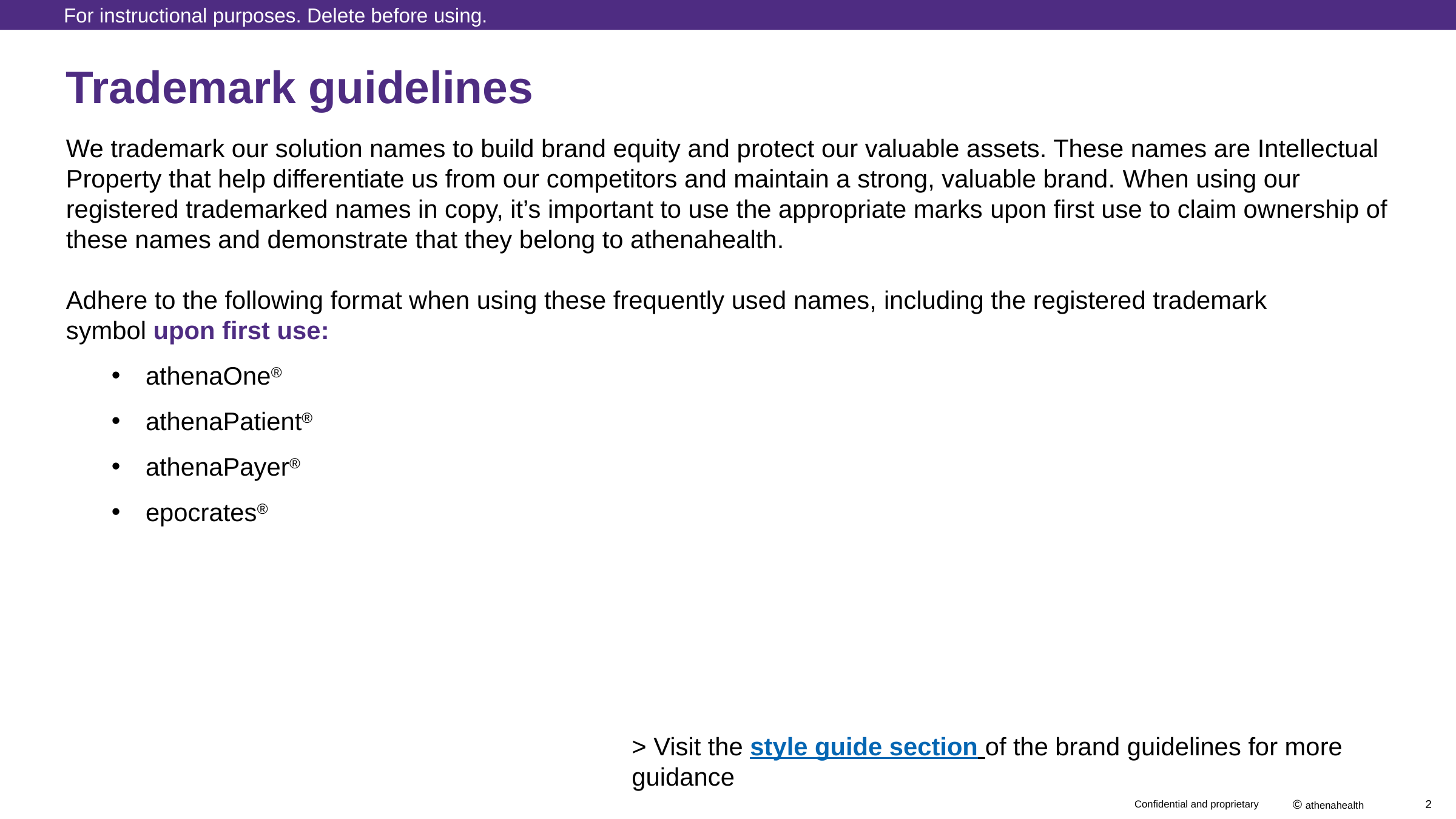

For instructional purposes. Delete before using.
# Trademark guidelines
We trademark our solution names to build brand equity and protect our valuable assets. These names are Intellectual Property that help differentiate us from our competitors and maintain a strong, valuable brand. When using our registered trademarked names in copy, it’s important to use the appropriate marks upon first use to claim ownership of these names and demonstrate that they belong to athenahealth.
Adhere to the following format when using these frequently used names, including the registered trademark
symbol upon first use:
athenaOne®
athenaPatient®
athenaPayer®
epocrates®
> Visit the style guide section of the brand guidelines for more guidance